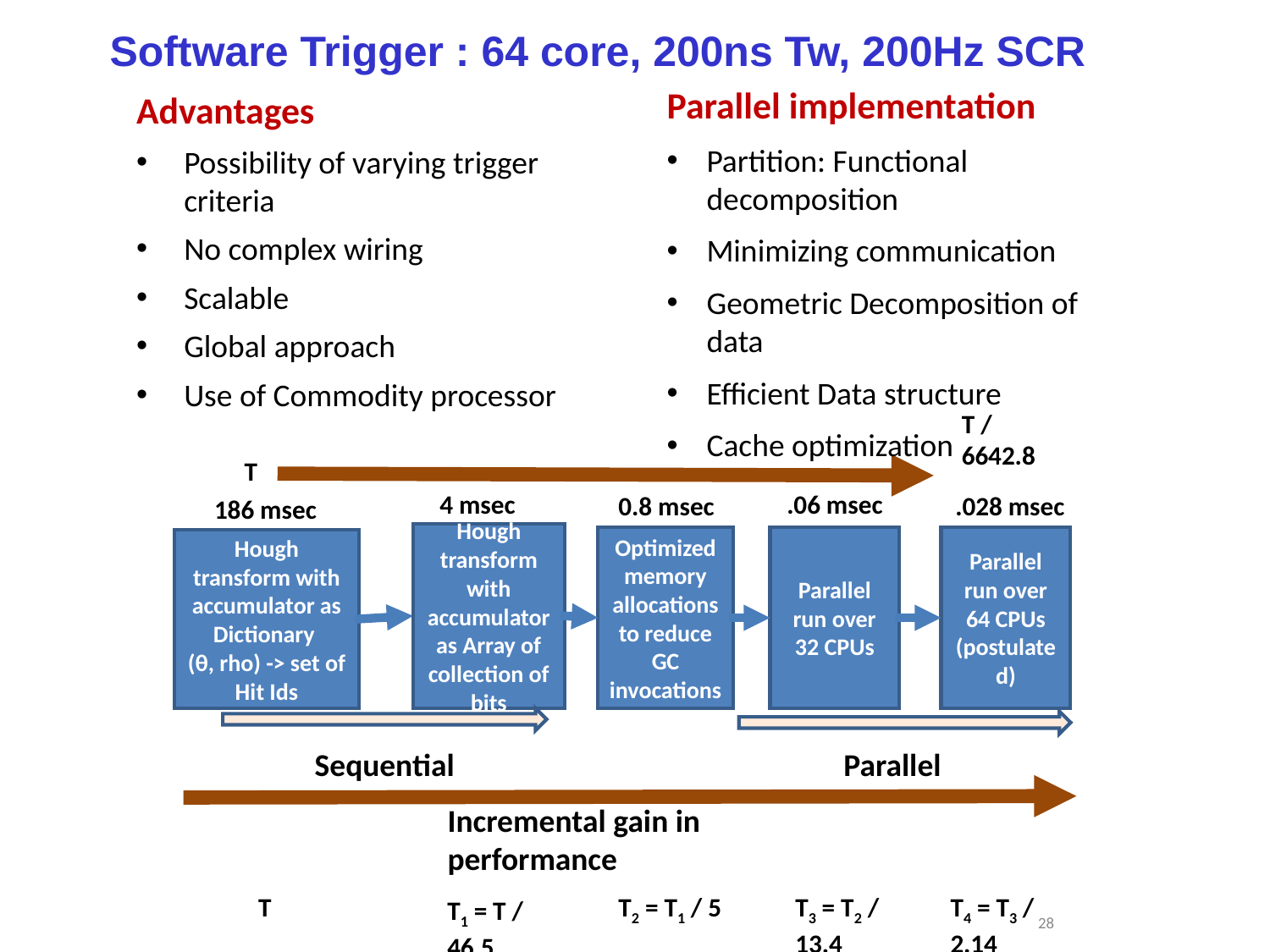

Software Trigger : 64 core, 200ns Tw, 200Hz SCR
Parallel implementation
Partition: Functional decomposition
Minimizing communication
Geometric Decomposition of data
Efficient Data structure
Cache optimization
Advantages
Possibility of varying trigger criteria
No complex wiring
Scalable
Global approach
Use of Commodity processor
T / 6642.8
T
4 msec
.06 msec
0.8 msec
.028 msec
186 msec
Hough transform with accumulator as Array of collection of bits
Optimized memory allocations to reduce GC invocations
Parallel run over 32 CPUs
Parallel run over 64 CPUs
(postulated)
Hough transform with accumulator as Dictionary
(θ, rho) -> set of Hit Ids

Parallel
Sequential
Incremental gain in performance
T
T2 = T1 / 5
T3 = T2 / 13.4
T4 = T3 / 2.14
T1 = T / 46.5
28